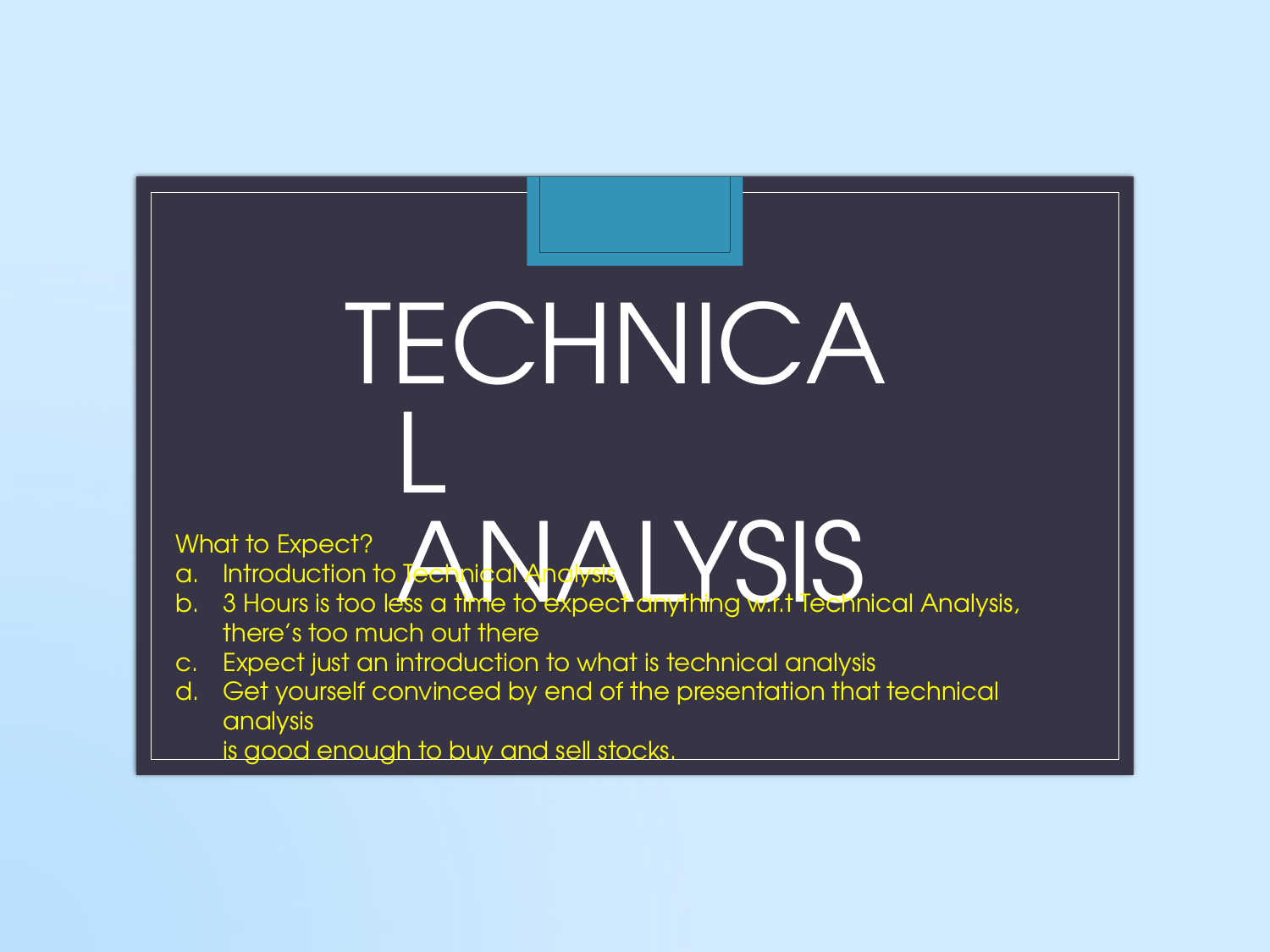

# TECHNICAL  ANALYSIS
What to Expect?
Introduction to Technical Analysis
3 Hours is too less a time to expect anything w.r.t Technical Analysis,  there’s too much out there
Expect just an introduction to what is technical analysis
Get yourself convinced by end of the presentation that technical analysis
is good enough to buy and sell stocks.